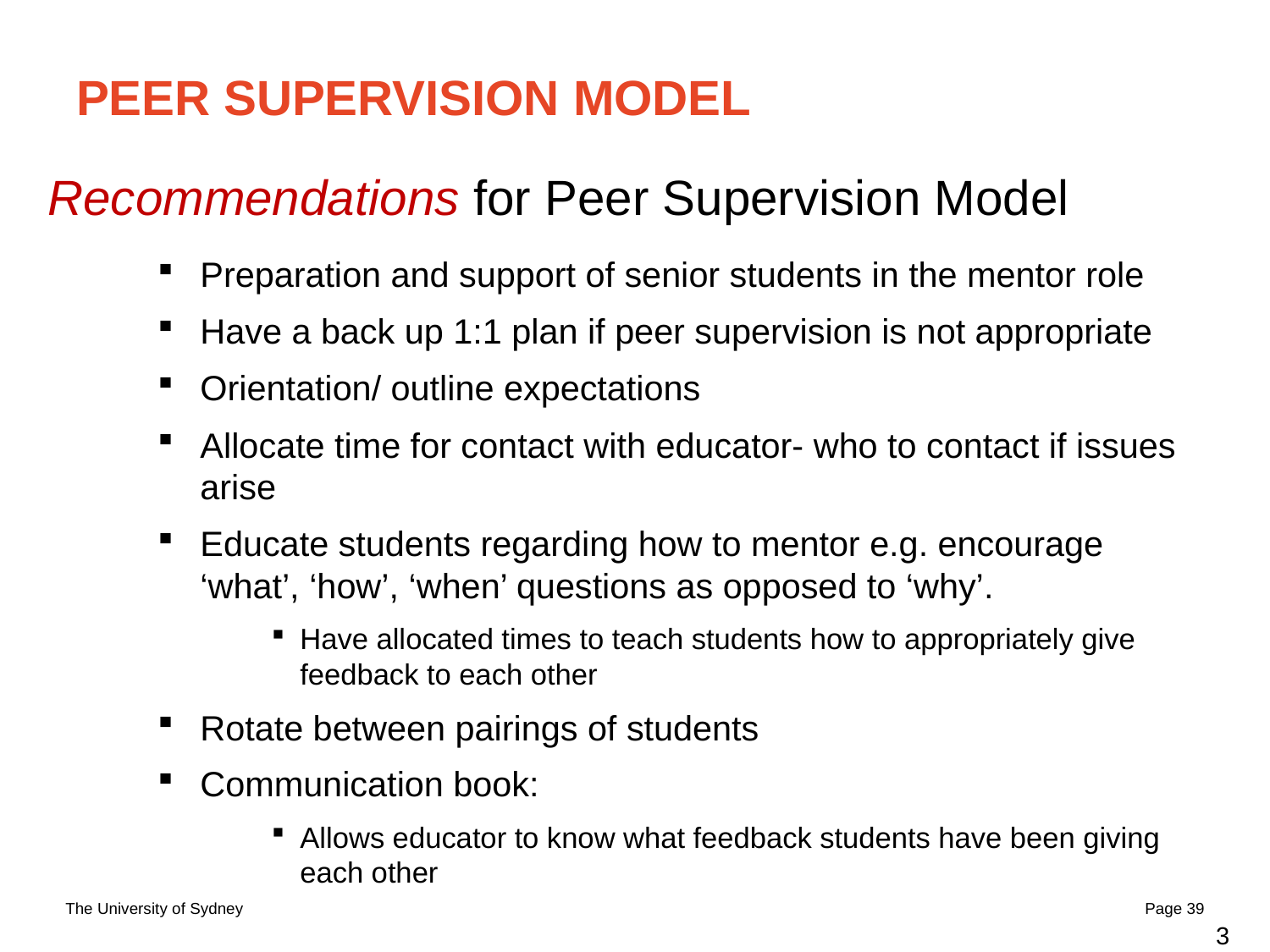

# PEER SUPERVISION MODEL
Recommendations for Peer Supervision Model
Preparation and support of senior students in the mentor role
Have a back up 1:1 plan if peer supervision is not appropriate
Orientation/ outline expectations
Allocate time for contact with educator- who to contact if issues arise
Educate students regarding how to mentor e.g. encourage ‘what’, ‘how’, ‘when’ questions as opposed to ‘why’.
Have allocated times to teach students how to appropriately give feedback to each other
Rotate between pairings of students
Communication book:
Allows educator to know what feedback students have been giving each other

39